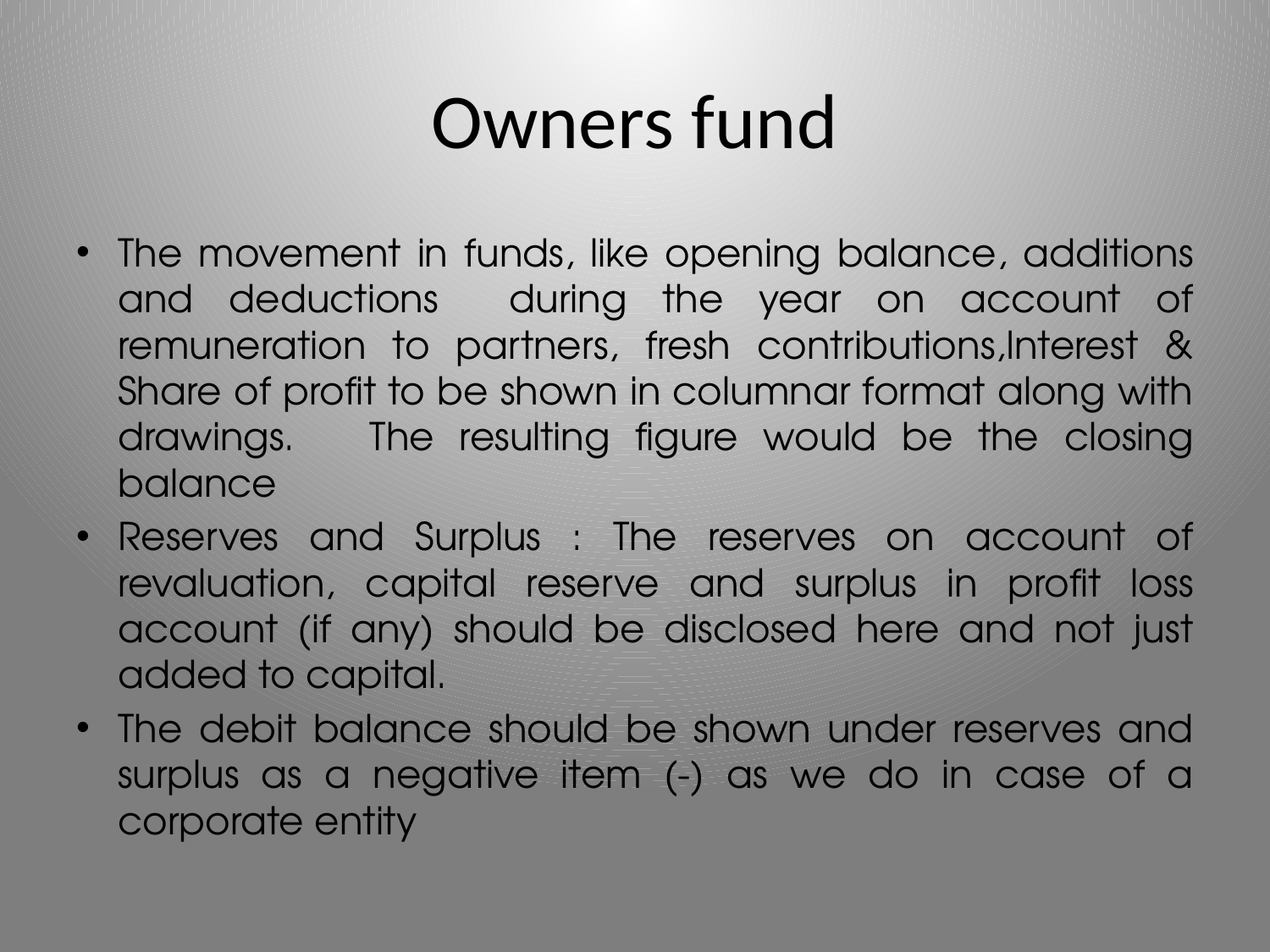

# Owners fund
The movement in funds, like opening balance, additions and deductions  during the year on account of remuneration to partners, fresh contributions,Interest & Share of profit to be shown in columnar format along with drawings.   The resulting figure would be the closing balance
Reserves and Surplus : The reserves on account of revaluation, capital reserve and surplus in profit loss account (if any) should be disclosed here and not just added to capital.
The debit balance should be shown under reserves and surplus as a negative item (-) as we do in case of a corporate entity